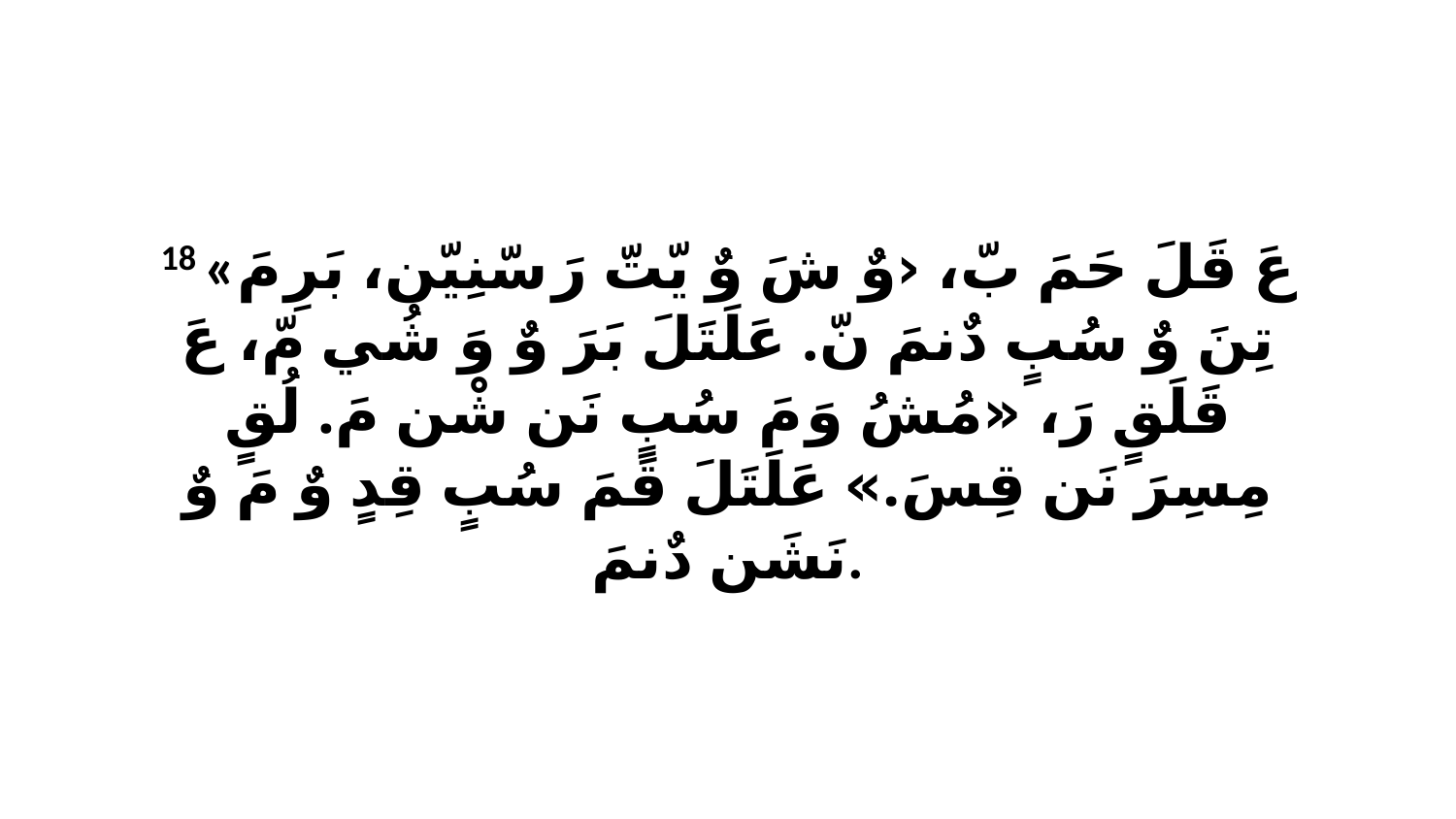

18 «عَ قَلَ حَمَ بّ، ‹وٌ شَ وٌ يّتّ رَ سّنِيّن، بَرِ مَ تِنَ وٌ سُبٍ دٌنمَ نّ. عَلَتَلَ بَرَ وٌ وَ شُي مّ، عَ قَلَقٍ رَ، «مُشُ وَ مَ سُبٍ نَن شْن مَ. لُقٍ مِسِرَ نَن قِسَ.» عَلَتَلَ قَمَ سُبٍ قِدٍ وٌ مَ وٌ نَشَن دٌنمَ.